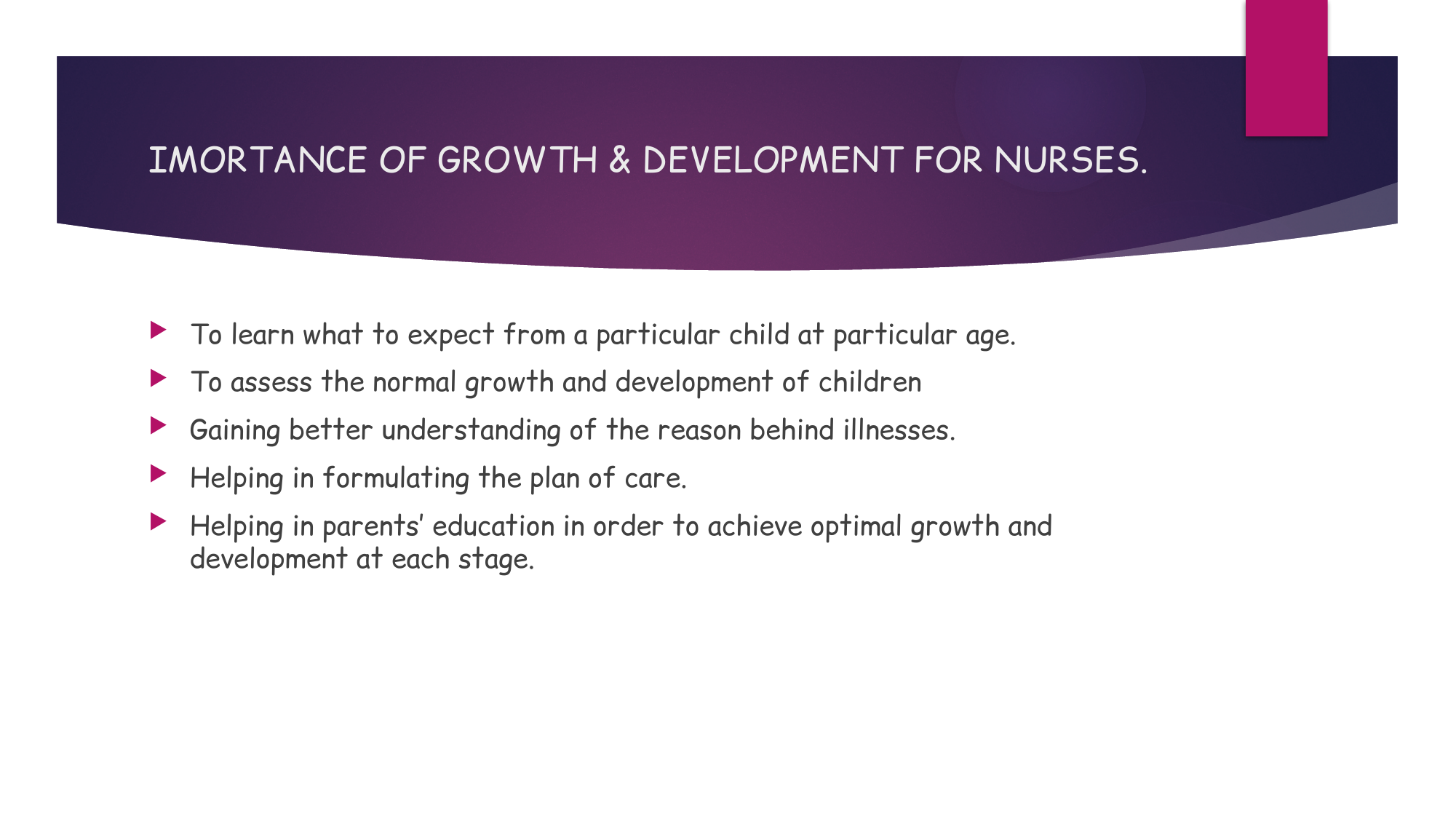

# IMORTANCE OF GROWTH & DEVELOPMENT FOR NURSES.
To learn what to expect from a particular child at particular age.
To assess the normal growth and development of children
Gaining better understanding of the reason behind illnesses.
Helping in formulating the plan of care.
Helping in parents’ education in order to achieve optimal growth and development at each stage.